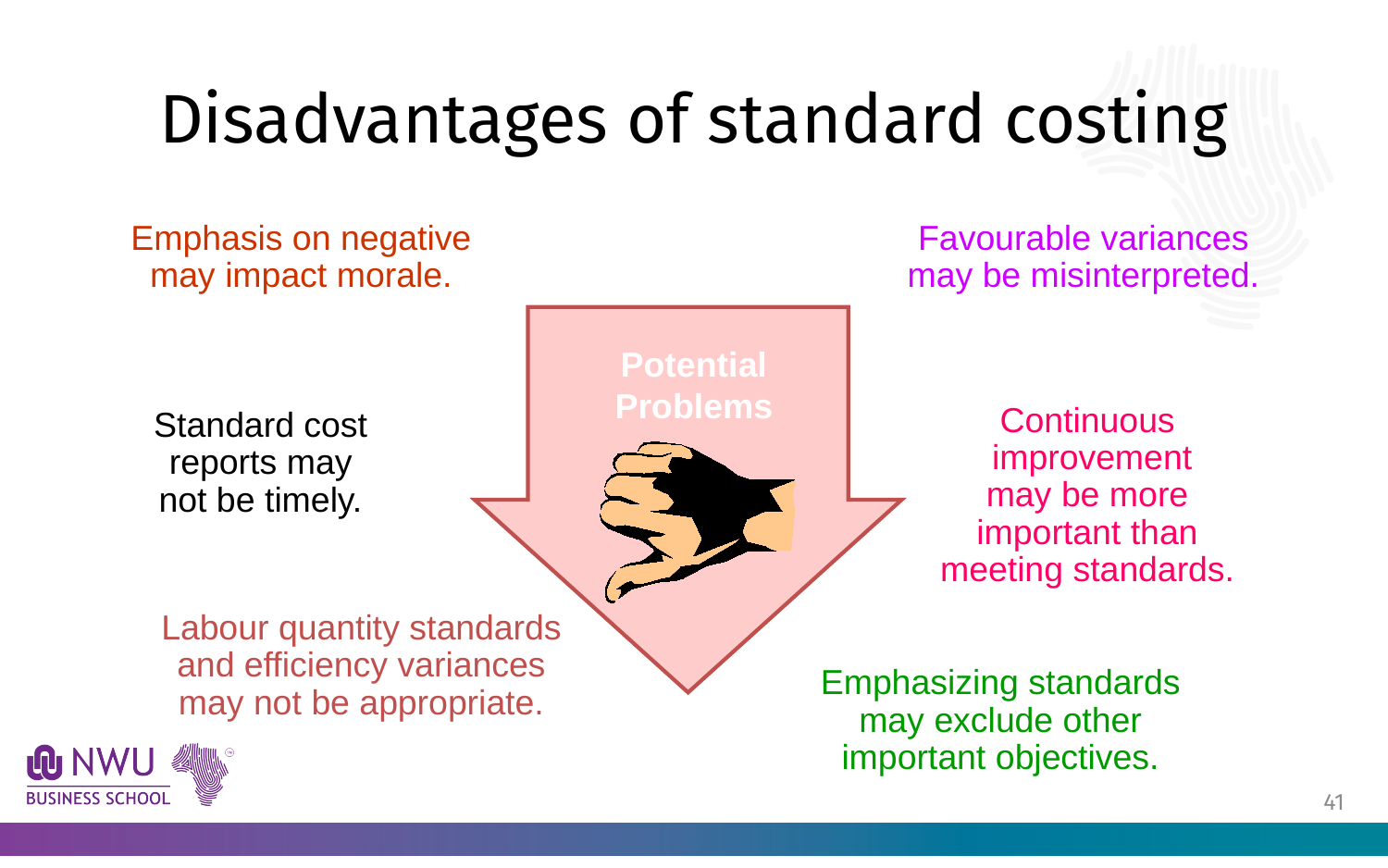

# Disadvantages of standard costing
Emphasis on negative
may impact morale.
Favourable variances
may be misinterpreted.

Potential
Problems
Continuous
 improvement
may be more
important than
meeting standards.
Standard cost
reports may
not be timely.

Labour quantity standards
and efficiency variances
may not be appropriate.
Emphasizing standards
may exclude other
important objectives.
41